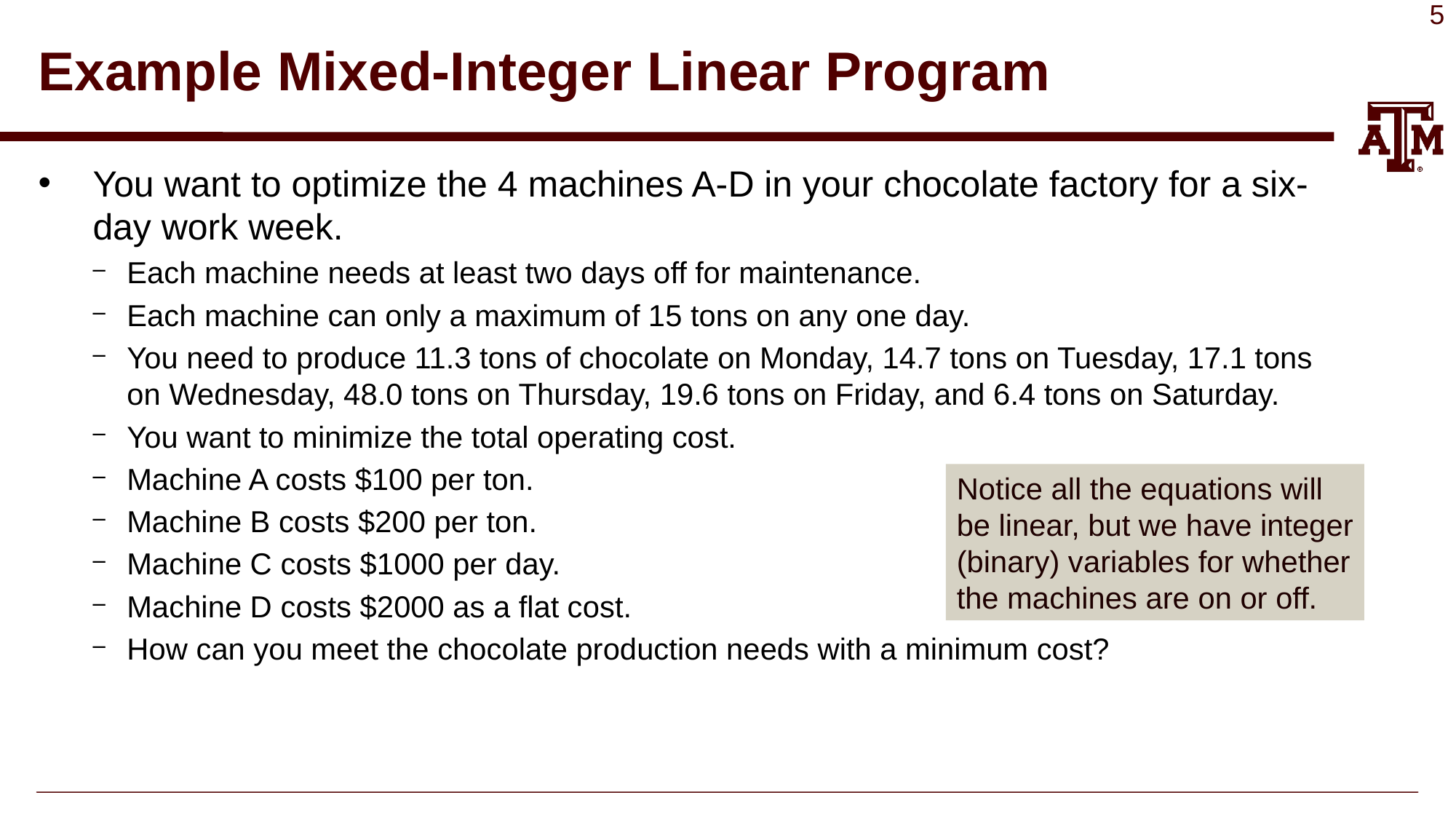

# Example Mixed-Integer Linear Program
You want to optimize the 4 machines A-D in your chocolate factory for a six-day work week.
Each machine needs at least two days off for maintenance.
Each machine can only a maximum of 15 tons on any one day.
You need to produce 11.3 tons of chocolate on Monday, 14.7 tons on Tuesday, 17.1 tons on Wednesday, 48.0 tons on Thursday, 19.6 tons on Friday, and 6.4 tons on Saturday.
You want to minimize the total operating cost.
Machine A costs $100 per ton.
Machine B costs $200 per ton.
Machine C costs $1000 per day.
Machine D costs $2000 as a flat cost.
How can you meet the chocolate production needs with a minimum cost?

Notice all the equations will be linear, but we have integer (binary) variables for whether the machines are on or off.